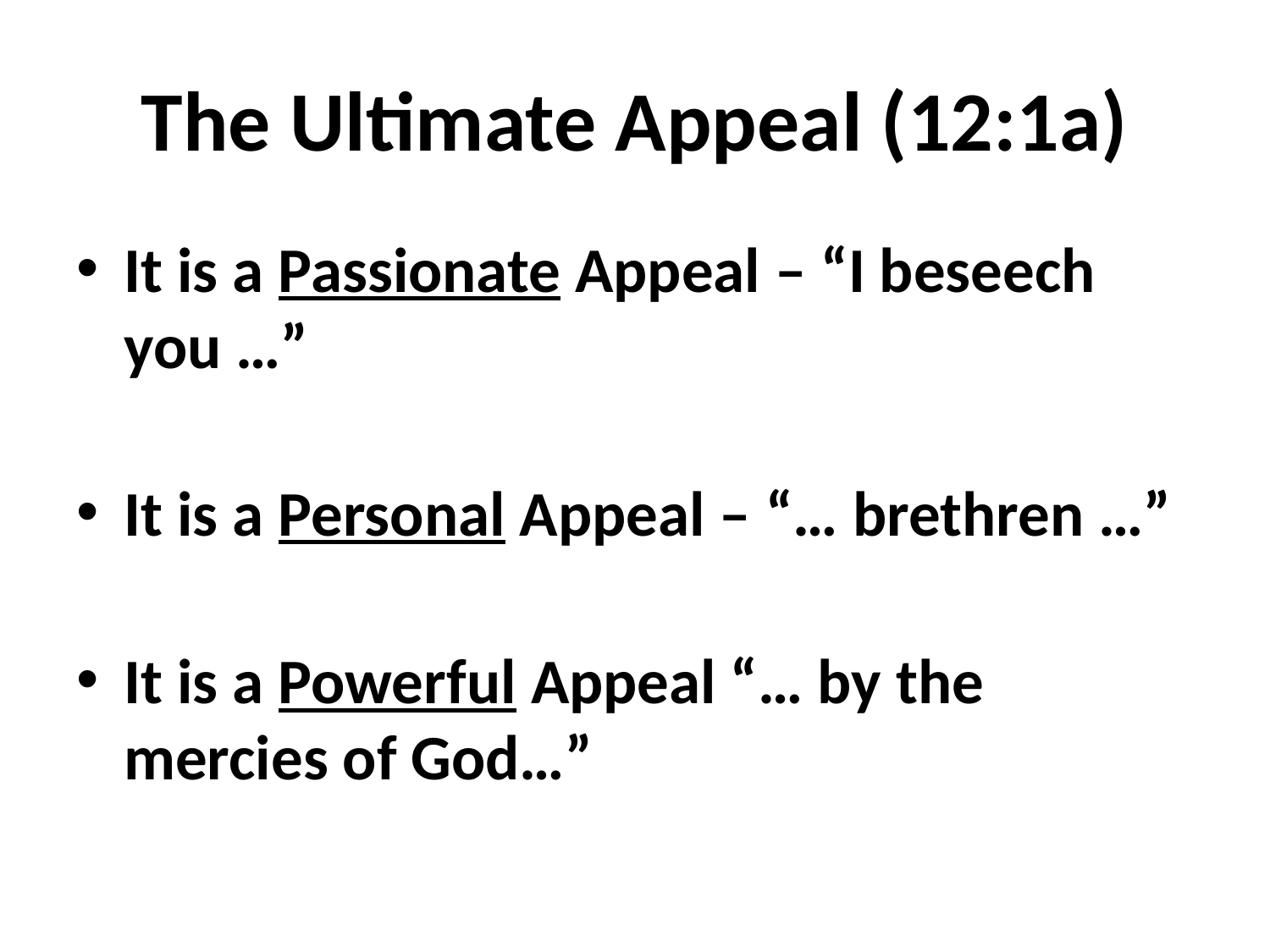

# The Ultimate Appeal (12:1a)
It is a Passionate Appeal – “I beseech you …”

It is a Personal Appeal – “… brethren …”

It is a Powerful Appeal “… by the mercies of God…”